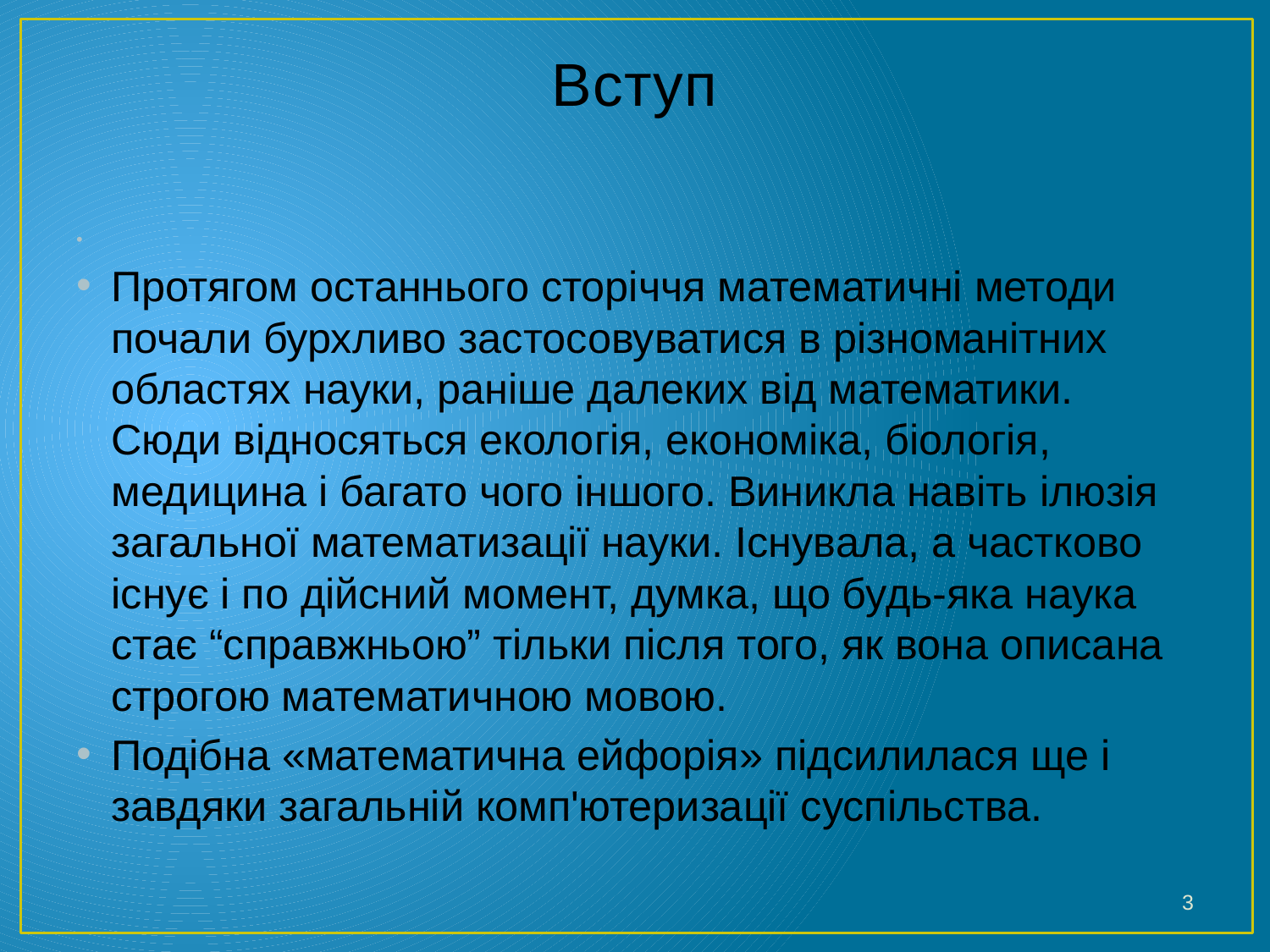

# Вступ

Протягом останнього сторіччя математичні методи почали бурхливо застосовуватися в різноманітних областях науки, раніше далеких від математики. Сюди відносяться екологія, економіка, біологія, медицина і багато чого іншого. Виникла навіть ілюзія загальної математизації науки. Існувала, а частково існує і по дійсний момент, думка, що будь-яка наука стає “справжньою” тільки після того, як вона описана строгою математичною мовою.
Подібна «математична ейфорія» підсилилася ще і завдяки загальній комп'ютеризації суспільства.
3